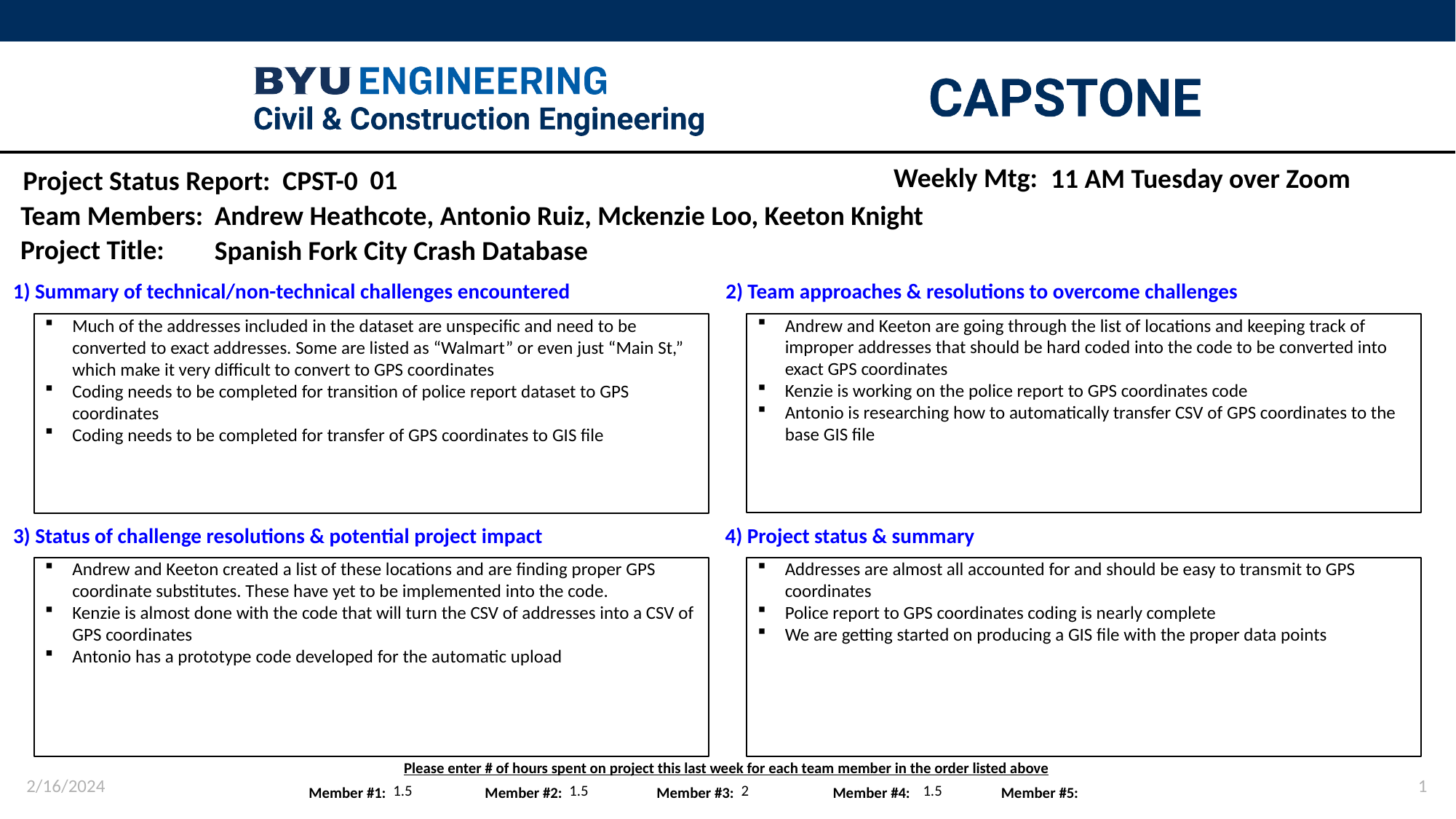

Weekly Mtg:
11 AM Tuesday over Zoom
01

Andrew Heathcote, Antonio Ruiz, Mckenzie Loo, Keeton Knight
Spanish Fork City Crash Database
Andrew and Keeton are going through the list of locations and keeping track of improper addresses that should be hard coded into the code to be converted into exact GPS coordinates
Kenzie is working on the police report to GPS coordinates code
Antonio is researching how to automatically transfer CSV of GPS coordinates to the base GIS file
Much of the addresses included in the dataset are unspecific and need to be converted to exact addresses. Some are listed as “Walmart” or even just “Main St,” which make it very difficult to convert to GPS coordinates
Coding needs to be completed for transition of police report dataset to GPS coordinates
Coding needs to be completed for transfer of GPS coordinates to GIS file
Andrew and Keeton created a list of these locations and are finding proper GPS coordinate substitutes. These have yet to be implemented into the code.
Kenzie is almost done with the code that will turn the CSV of addresses into a CSV of GPS coordinates
Antonio has a prototype code developed for the automatic upload
Addresses are almost all accounted for and should be easy to transmit to GPS coordinates
Police report to GPS coordinates coding is nearly complete
We are getting started on producing a GIS file with the proper data points
2/16/2024
1
1.5
1.5
2
1.5